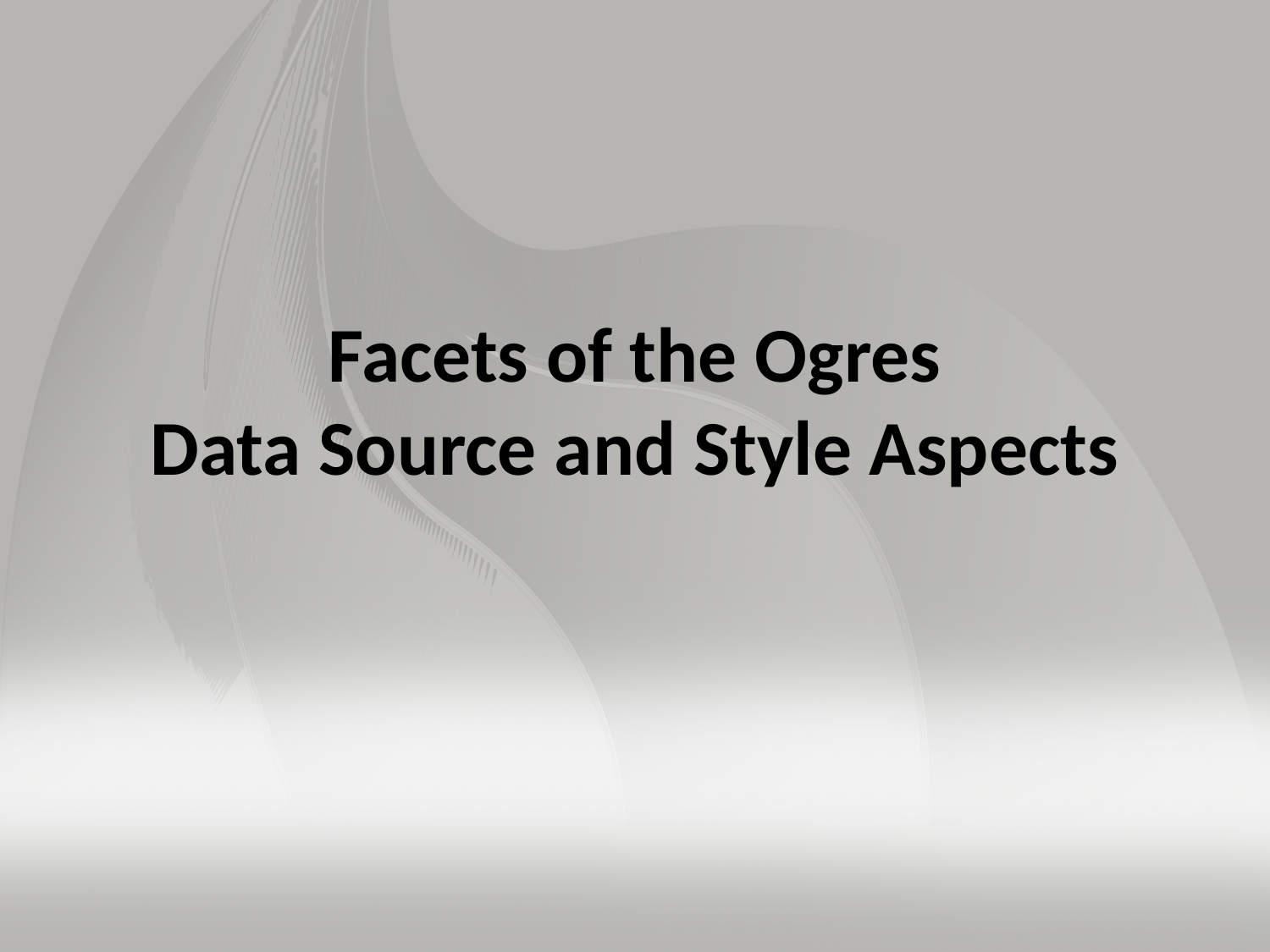

# Facets of the Ogres Data Source and Style Aspects